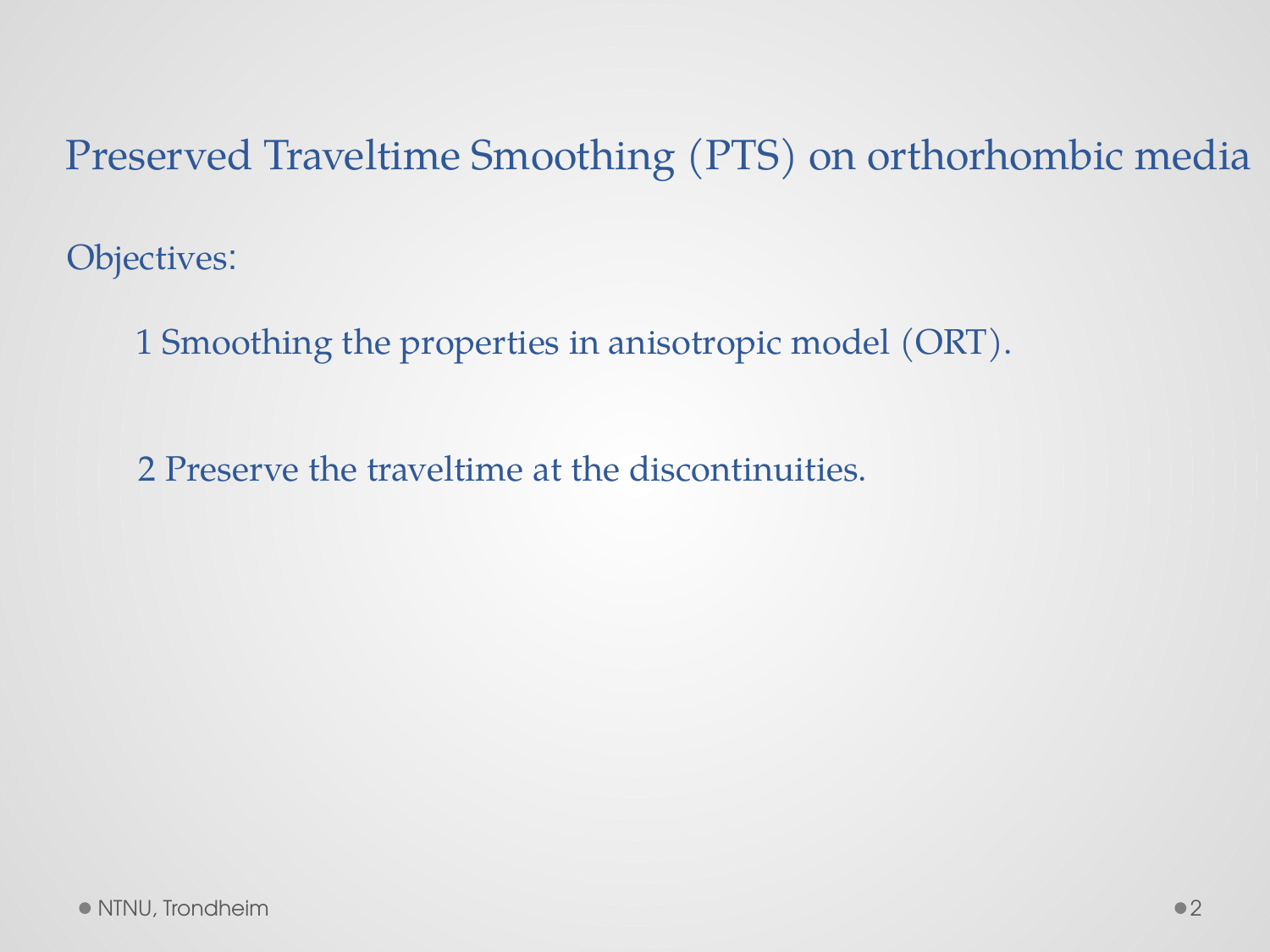

# Preserved Traveltime Smoothing (PTS) on orthorhombic media

Objectives:

       1 Smoothing the properties in anisotropic model (ORT).

        2 Preserve the traveltime at the discontinuities.

NTNU, Trondheim
2